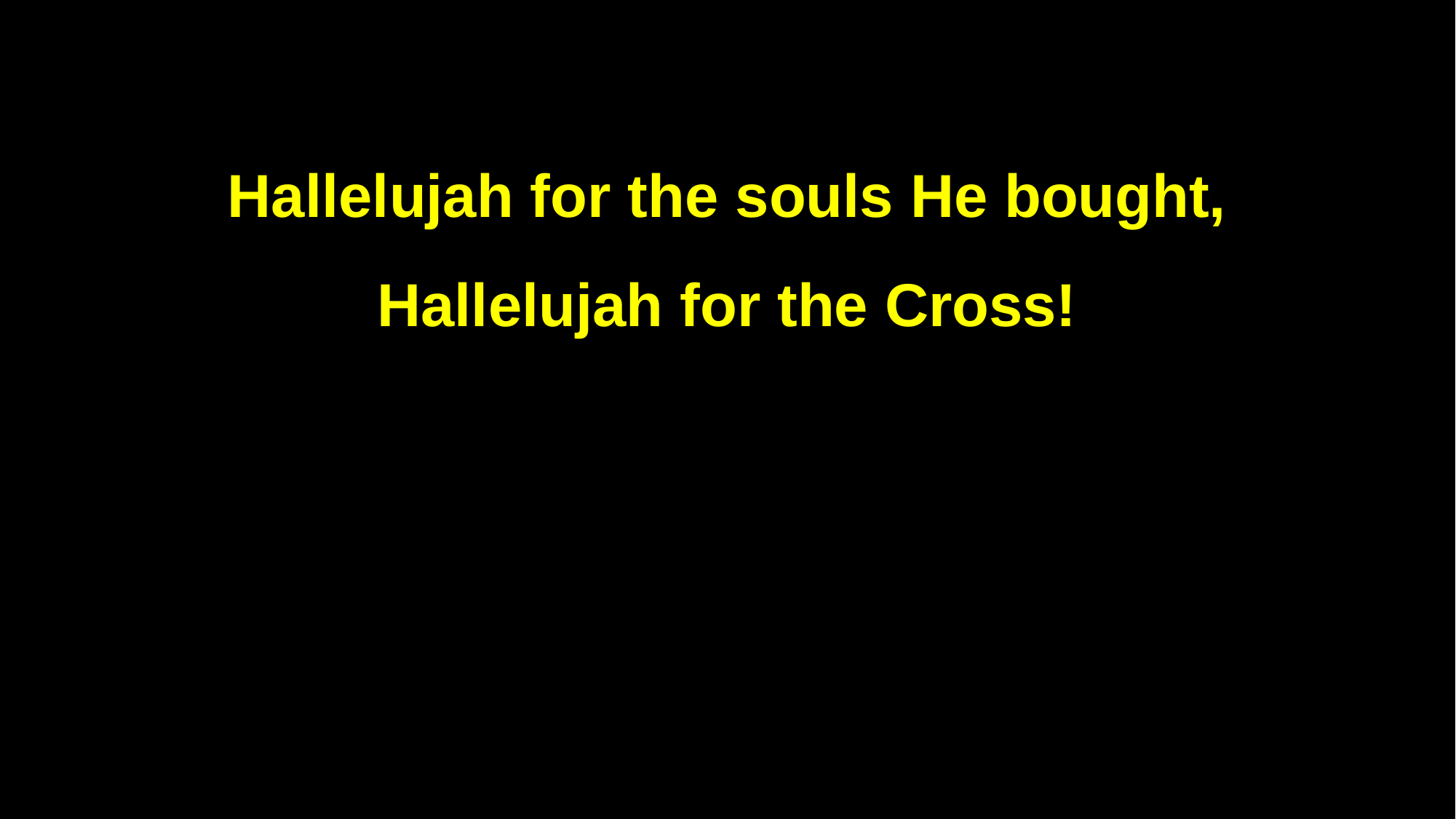

Hallelujah for the souls He bought,
Hallelujah for the Cross!